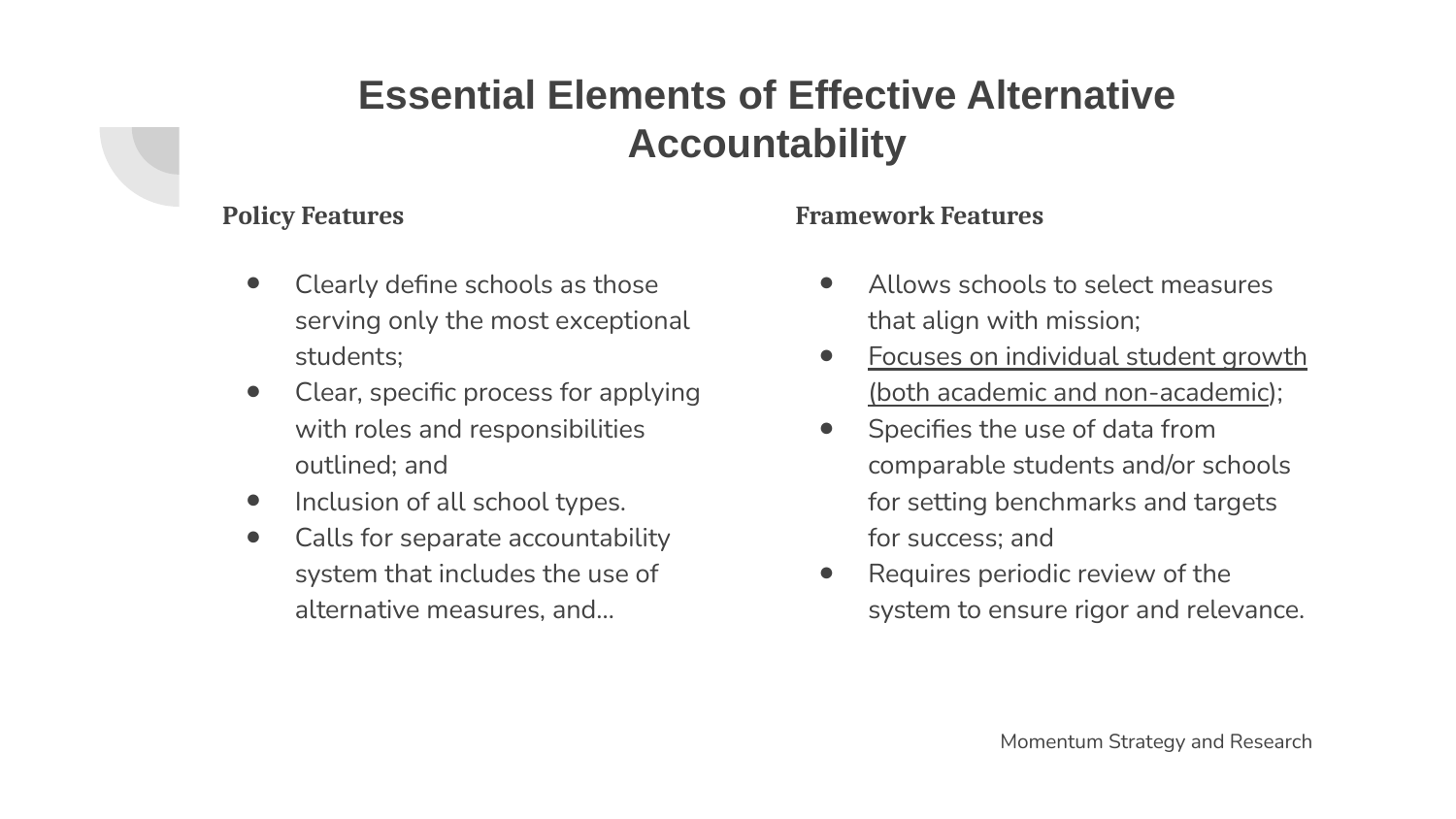

# Essential Elements of Effective Alternative Accountability
Framework Features
Allows schools to select measures that align with mission;
Focuses on individual student growth (both academic and non-academic);
Specifies the use of data from comparable students and/or schools for setting benchmarks and targets for success; and
Requires periodic review of the system to ensure rigor and relevance.

Momentum Strategy and Research
Policy Features
Clearly define schools as those serving only the most exceptional students;
Clear, specific process for applying with roles and responsibilities outlined; and
Inclusion of all school types.
Calls for separate accountability system that includes the use of alternative measures, and…